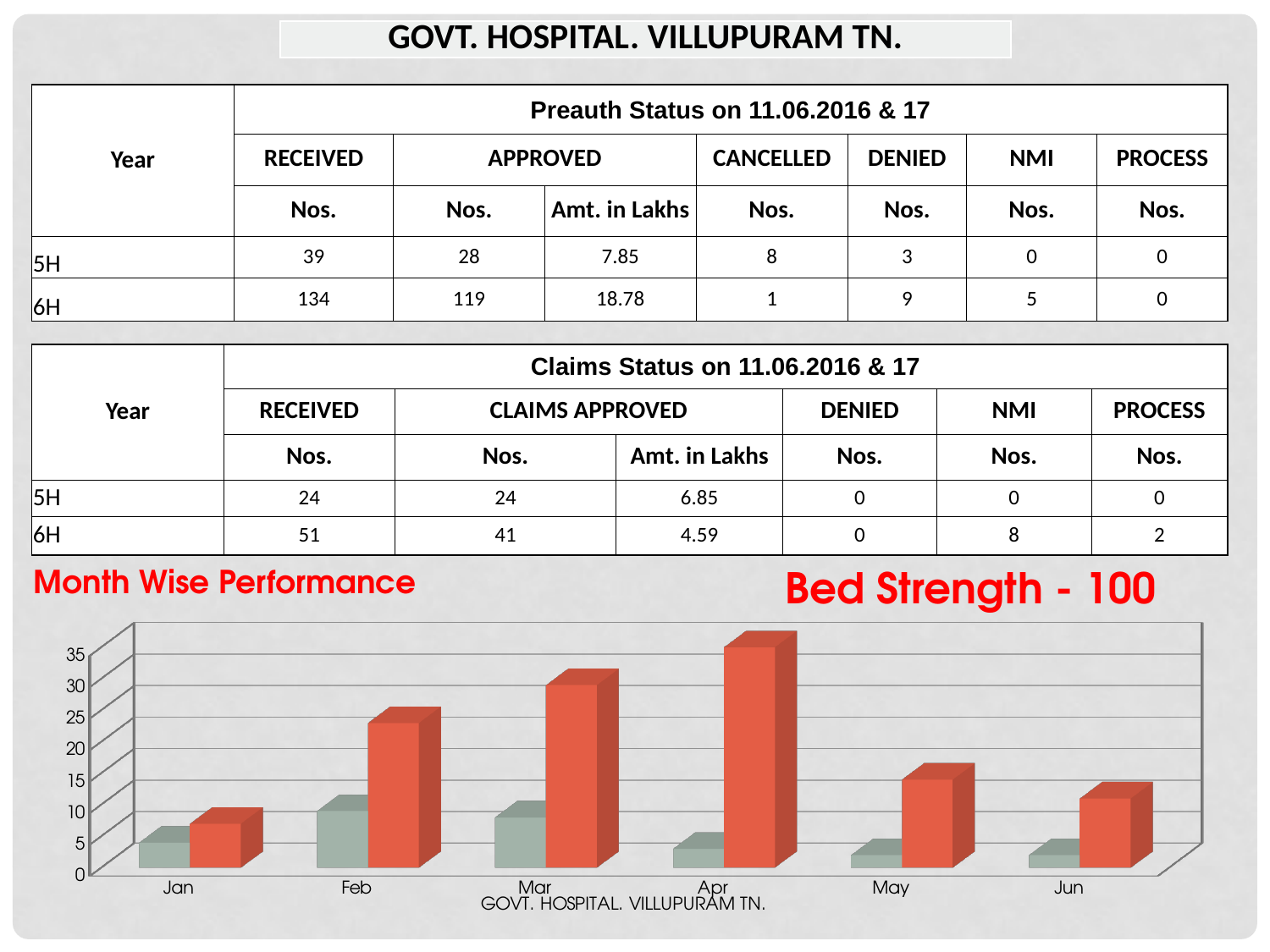

| GOVT. HOSPITAL. VILLUPURAM TN. |
| --- |
| Year | Preauth Status on 11.06.2016 & 17 |  |  |  |  |  |  |
| --- | --- | --- | --- | --- | --- | --- | --- |
|  | RECEIVED | APPROVED |  | CANCELLED | DENIED | NMI | PROCESS |
|  | Nos. | Nos. | Amt. in Lakhs | Nos. | Nos. | Nos. | Nos. |
| 5H | 39 | 28 | 7.85 | 8 | 3 | 0 | 0 |
| 6H | 134 | 119 | 18.78 | 1 | 9 | 5 | 0 |
| Year | Claims Status on 11.06.2016 & 17 |  |  |  |  |  |
| --- | --- | --- | --- | --- | --- | --- |
|  | RECEIVED | CLAIMS APPROVED |  | DENIED | NMI | PROCESS |
|  | Nos. | Nos. | Amt. in Lakhs | Nos. | Nos. | Nos. |
| 5H | 24 | 24 | 6.85 | 0 | 0 | 0 |
| 6H | 51 | 41 | 4.59 | 0 | 8 | 2 |
Month Wise Performance
Bed Strength - 100

[unsupported chart]